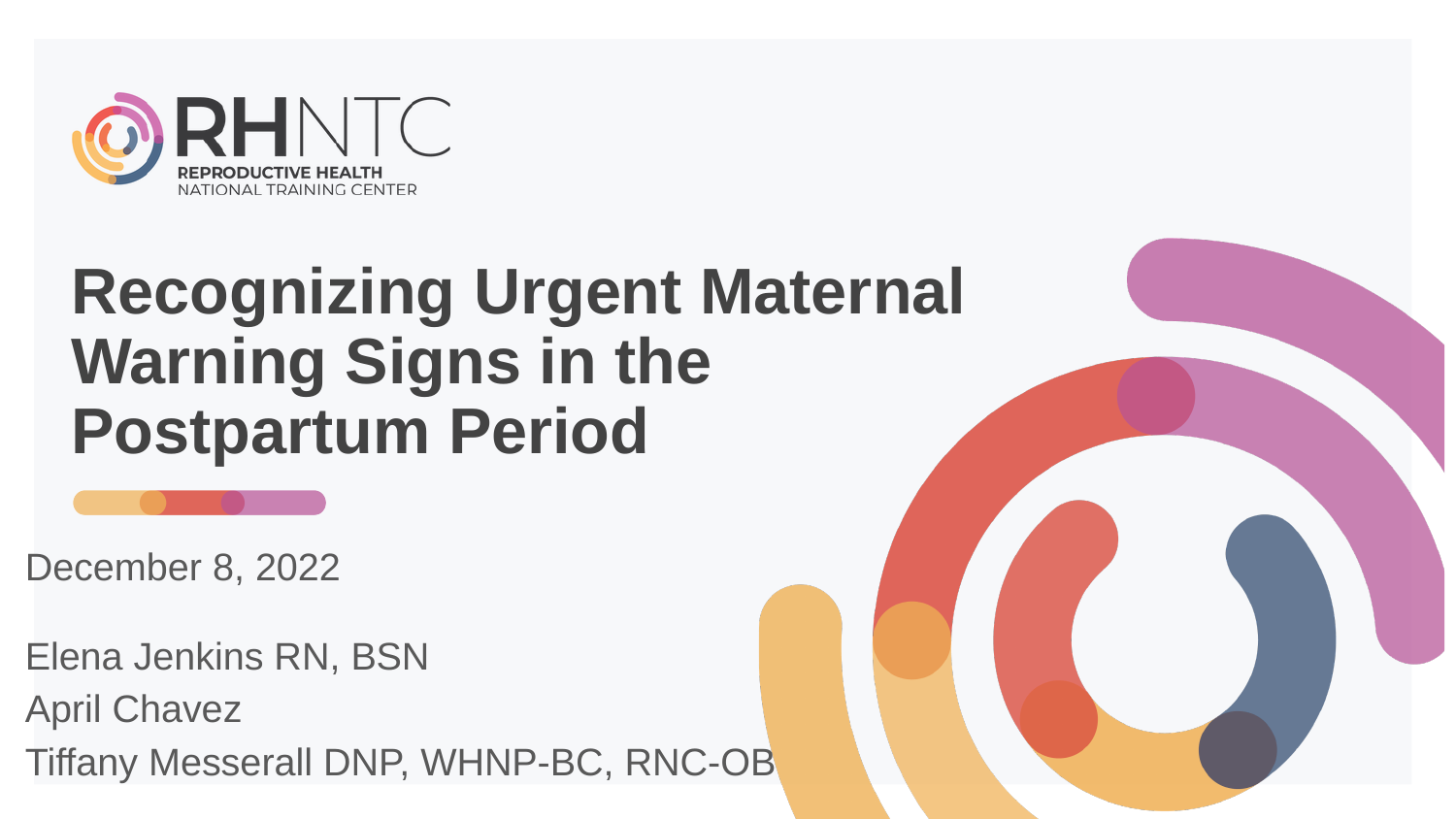

# Recognizing Urgent Maternal Warning Signs in the Postpartum Period
December 8, 2022
Elena Jenkins RN, BSN
April Chavez
Tiffany Messerall DNP, WHNP-BC, RNC-OB